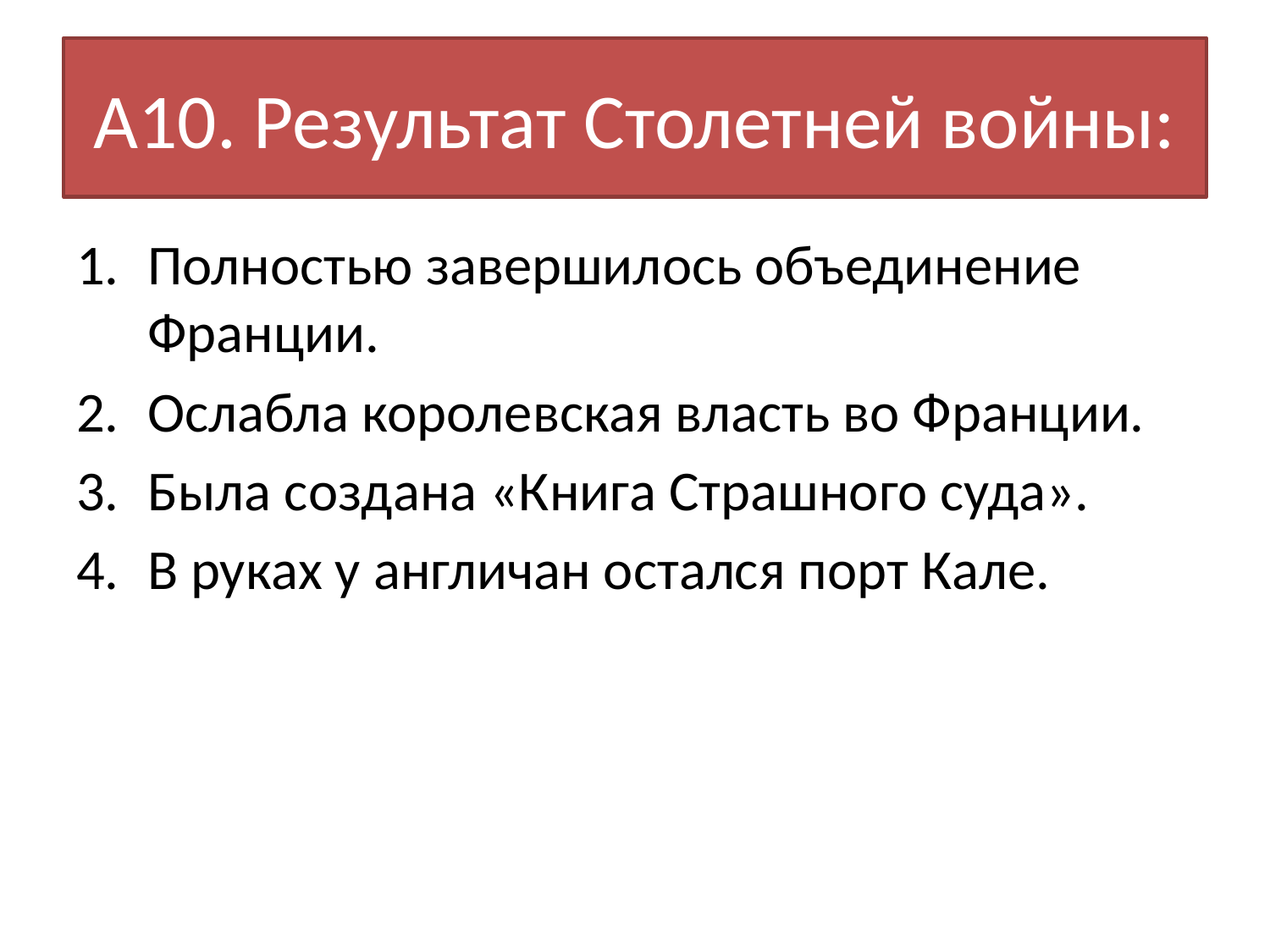

# А10. Результат Столетней войны:
Полностью завершилось объединение Франции.
Ослабла королевская власть во Франции.
Была создана «Книга Страшного суда».
В руках у англичан остался порт Кале.